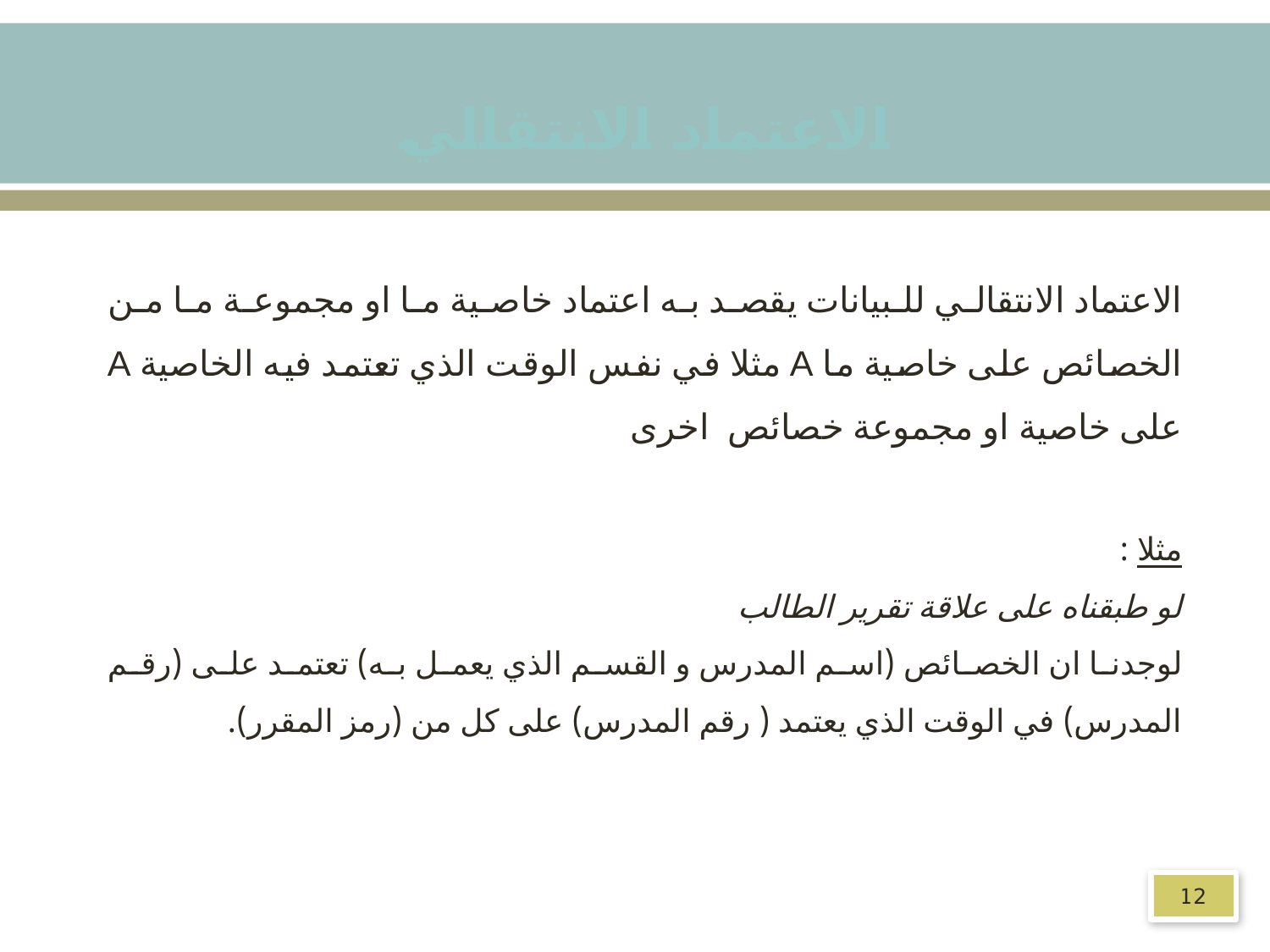

الاعتماد الانتقالي
الاعتماد الانتقالي للبيانات يقصد به اعتماد خاصية ما او مجموعة ما من الخصائص على خاصية ما A مثلا في نفس الوقت الذي تعتمد فيه الخاصية A على خاصية او مجموعة خصائص  اخرى

مثلا :
لو طبقناه على علاقة تقرير الطالب
لوجدنا ان الخصائص (اسم المدرس و القسم الذي يعمل به) تعتمد على (رقم المدرس) في الوقت الذي يعتمد ( رقم المدرس) على كل من (رمز المقرر).
12